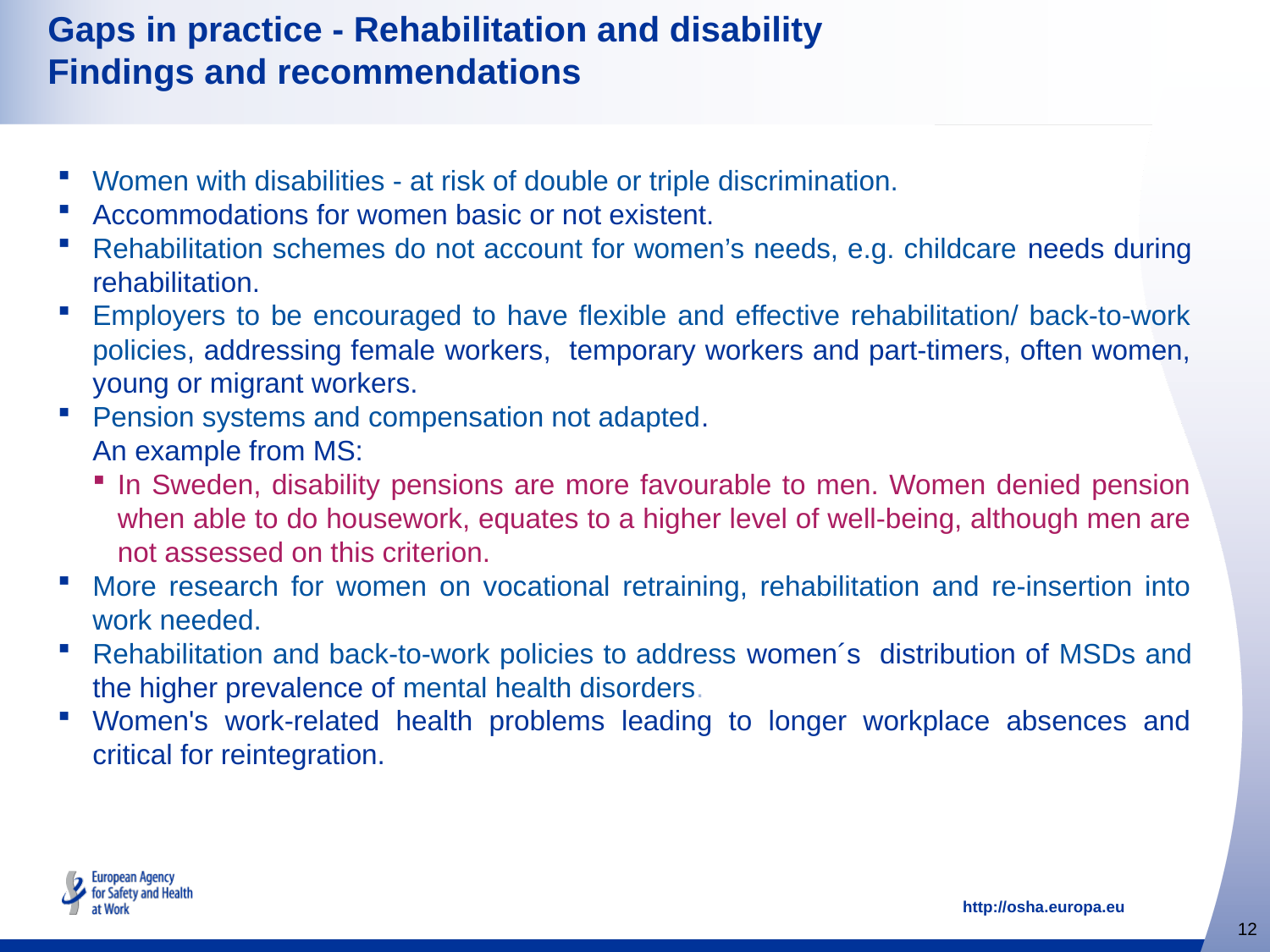

# Gaps in practice - Rehabilitation and disability Findings and recommendations
Women with disabilities - at risk of double or triple discrimination.
Accommodations for women basic or not existent.
Rehabilitation schemes do not account for women’s needs, e.g. childcare needs during rehabilitation.
Employers to be encouraged to have flexible and effective rehabilitation/ back-to-work policies, addressing female workers,  temporary workers and part-timers, often women, young or migrant workers.
Pension systems and compensation not adapted.
	An example from MS:
In Sweden, disability pensions are more favourable to men. Women denied pension when able to do housework, equates to a higher level of well-being, although men are not assessed on this criterion.
More research for women on vocational retraining, rehabilitation and re-insertion into work needed.
Rehabilitation and back-to-work policies to address women´s  distribution of MSDs and the higher prevalence of mental health disorders.
Women's work-related health problems leading to longer workplace absences and critical for reintegration.